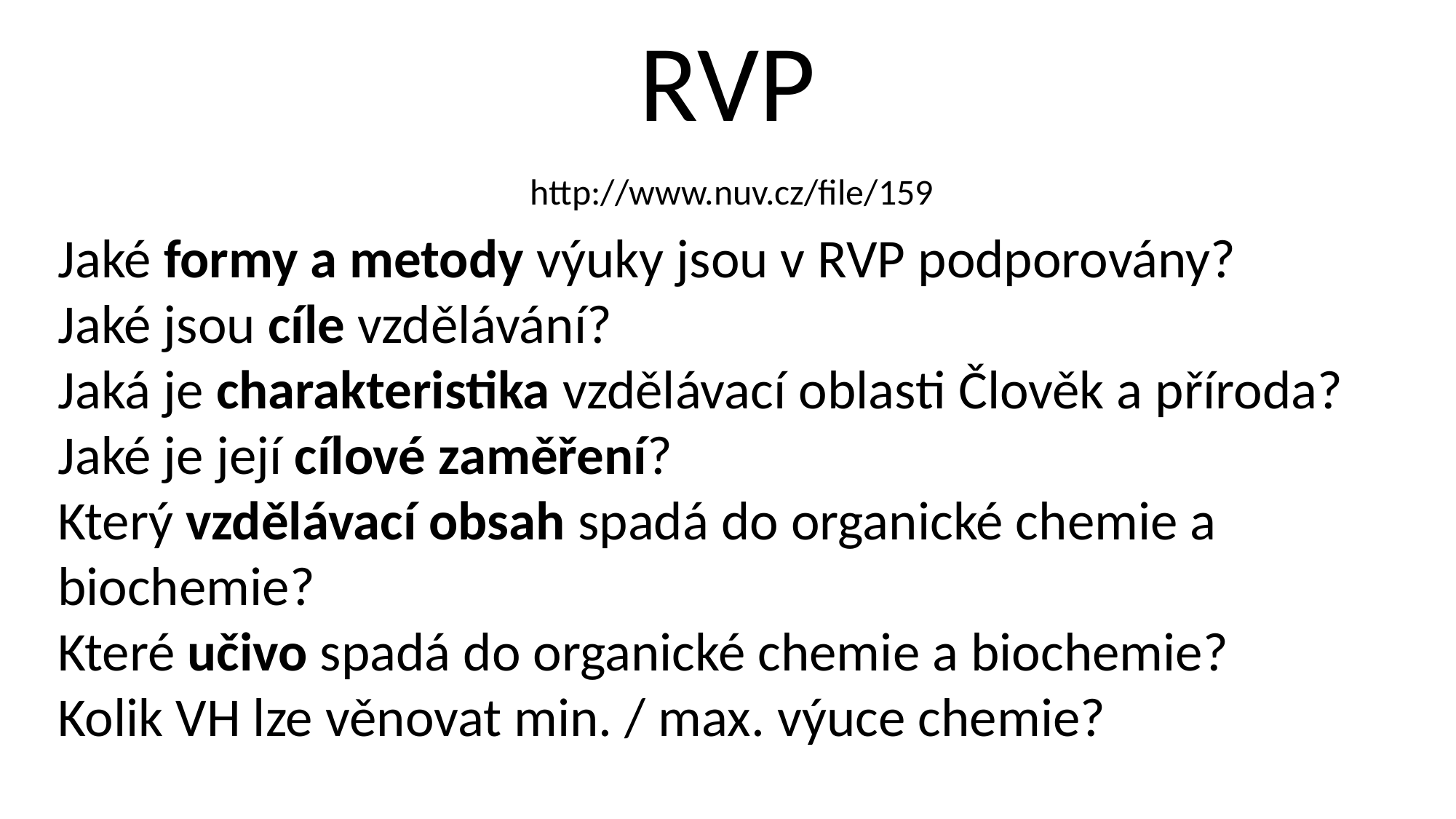

RVP
http://www.nuv.cz/file/159
Jaké formy a metody výuky jsou v RVP podporovány?
Jaké jsou cíle vzdělávání?
Jaká je charakteristika vzdělávací oblasti Člověk a příroda?
Jaké je její cílové zaměření?
Který vzdělávací obsah spadá do organické chemie a biochemie?
Které učivo spadá do organické chemie a biochemie?
Kolik VH lze věnovat min. / max. výuce chemie?